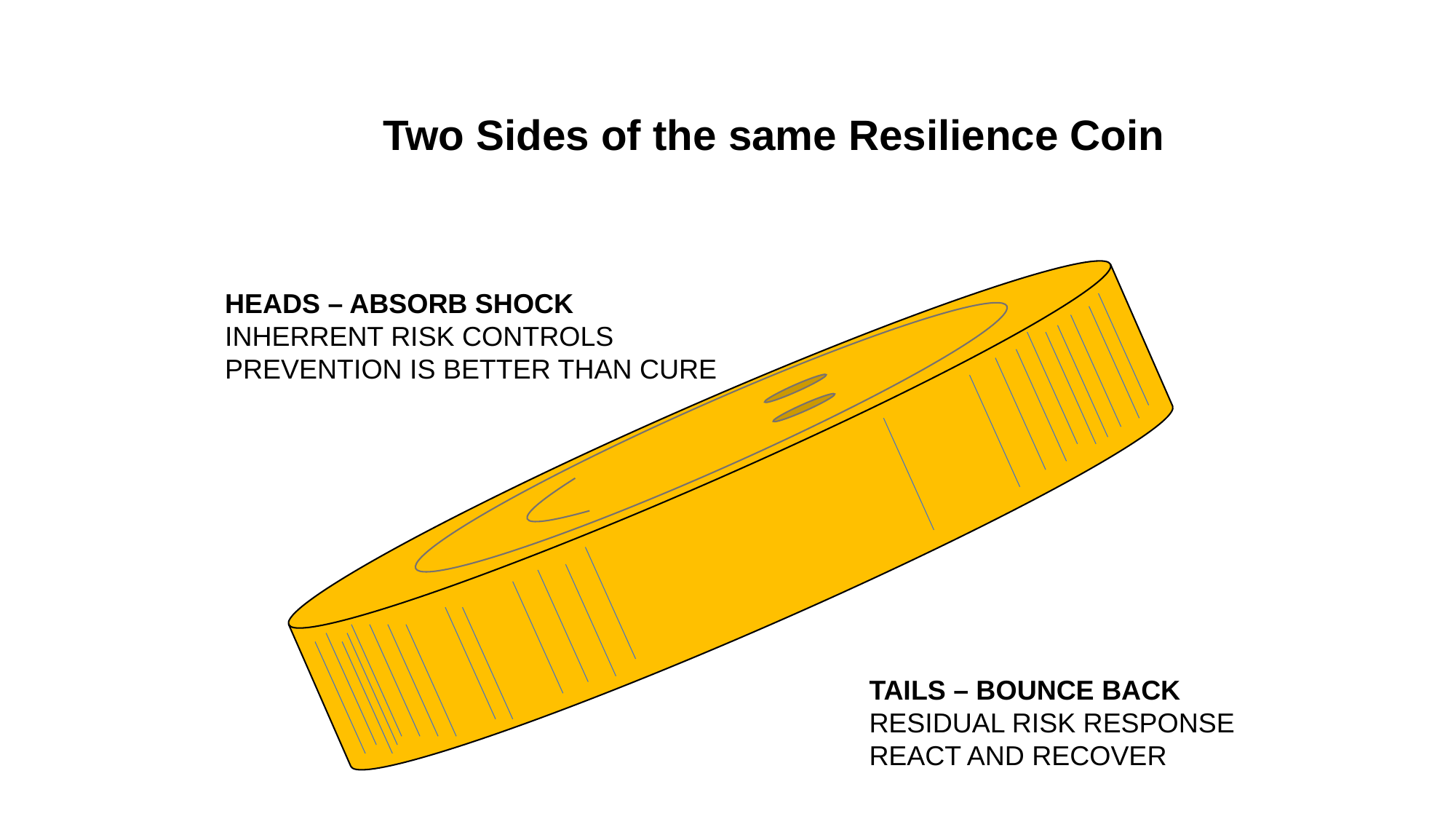

Two Sides of the same Resilience Coin

HEADS – ABSORB SHOCK
INHERRENT RISK CONTROLS
PREVENTION IS BETTER THAN CURE
TAILS – BOUNCE BACK
RESIDUAL RISK RESPONSE
REACT AND RECOVER